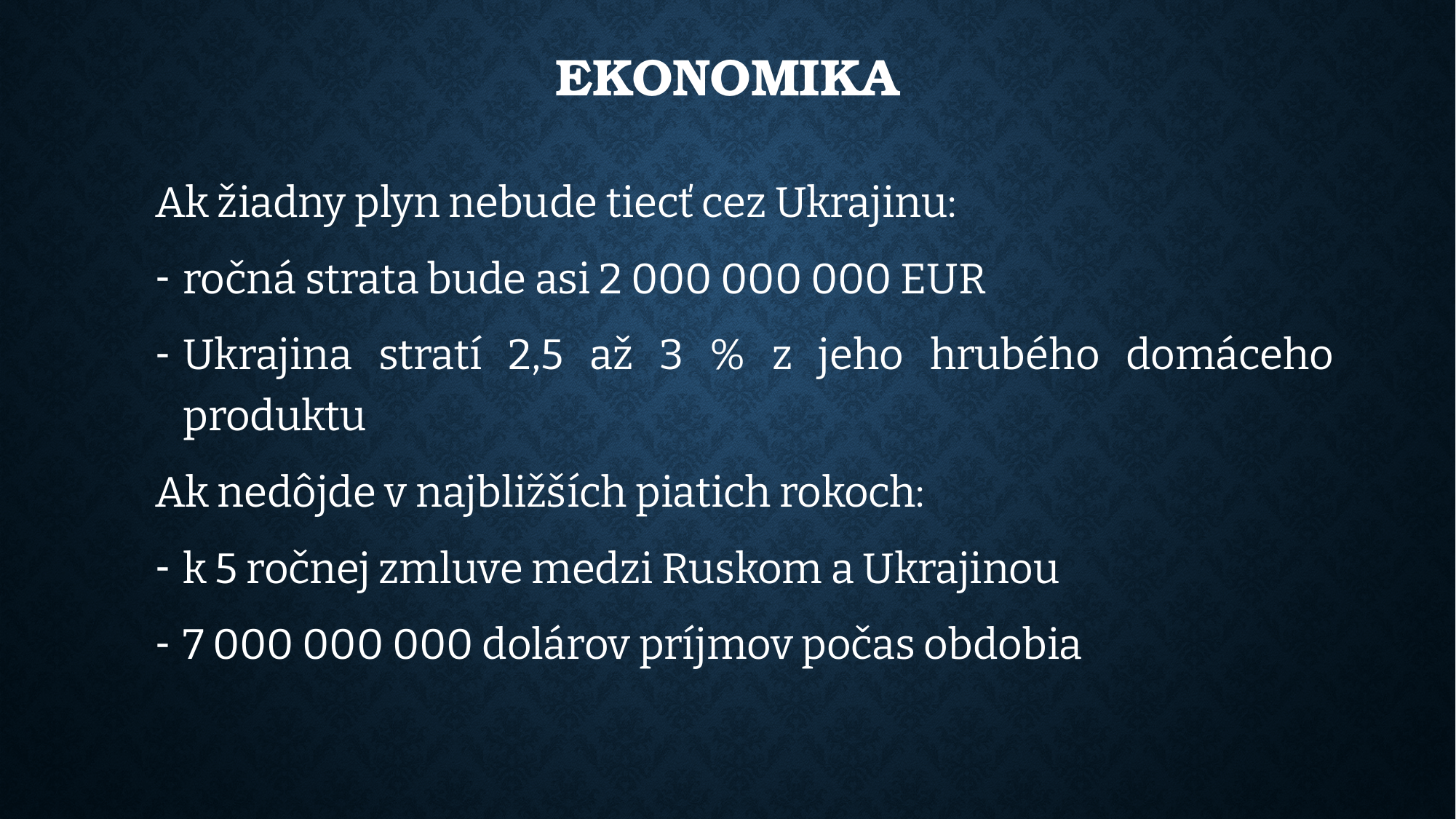

# Ekonomika
Ak žiadny plyn nebude tiecť cez Ukrajinu:
ročná strata bude asi 2 000 000 000 EUR
Ukrajina stratí 2,5 až 3 % z jeho hrubého domáceho produktu
Ak nedôjde v najbližších piatich rokoch:
k 5 ročnej zmluve medzi Ruskom a Ukrajinou
7 000 000 000 dolárov príjmov počas obdobia